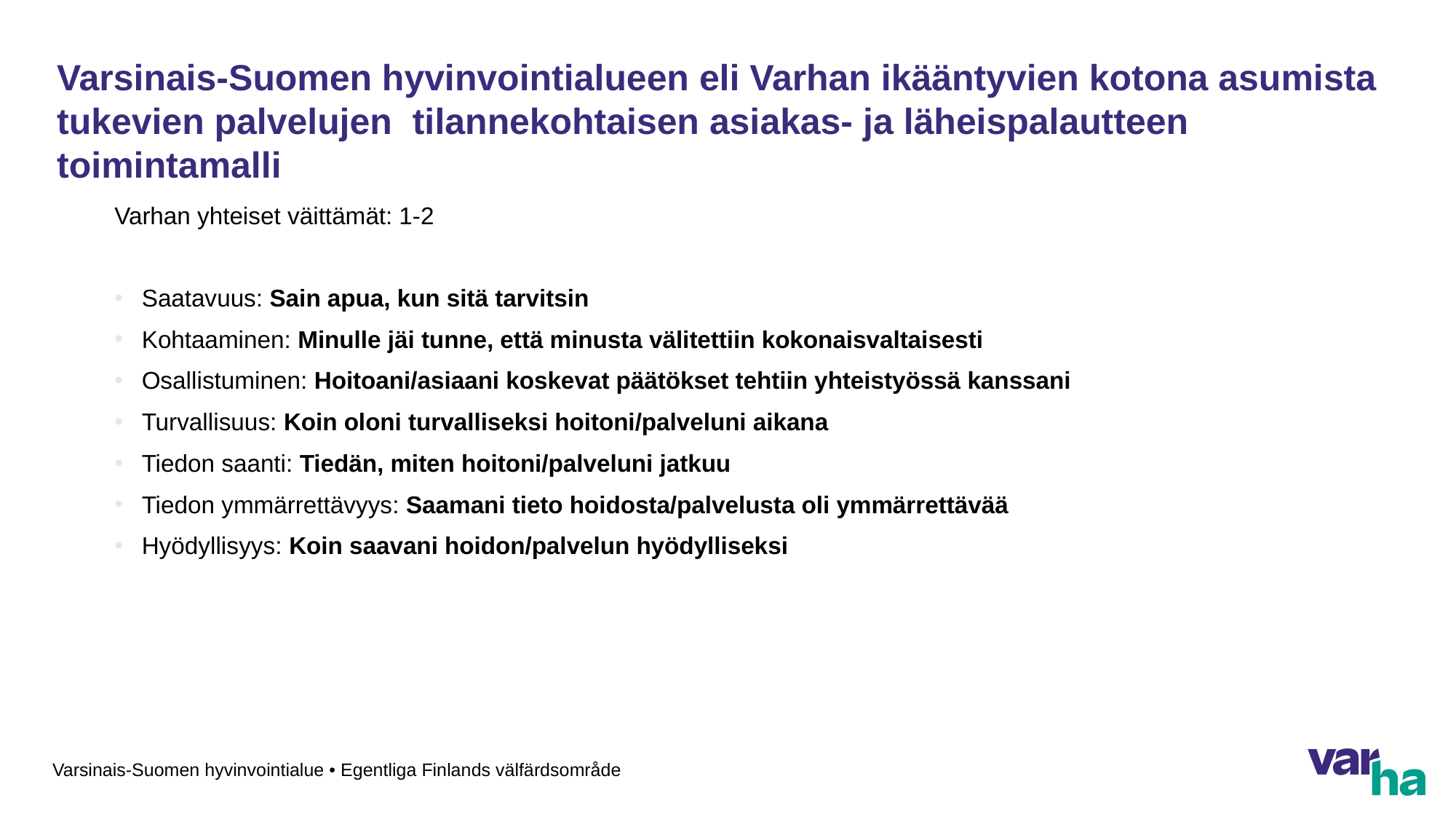

# Varsinais-Suomen hyvinvointialueen eli Varhan ikääntyvien kotona asumista tukevien palvelujen  tilannekohtaisen asiakas- ja läheispalautteen toimintamalli
Varhan yhteiset väittämät: 1-2

Saatavuus: Sain apua, kun sitä tarvitsin
Kohtaaminen: Minulle jäi tunne, että minusta välitettiin kokonaisvaltaisesti
Osallistuminen: Hoitoani/asiaani koskevat päätökset tehtiin yhteistyössä kanssani
Turvallisuus: Koin oloni turvalliseksi hoitoni/palveluni aikana
Tiedon saanti: Tiedän, miten hoitoni/palveluni jatkuu
Tiedon ymmärrettävyys: Saamani tieto hoidosta/palvelusta oli ymmärrettävää
Hyödyllisyys: Koin saavani hoidon/palvelun hyödylliseksi